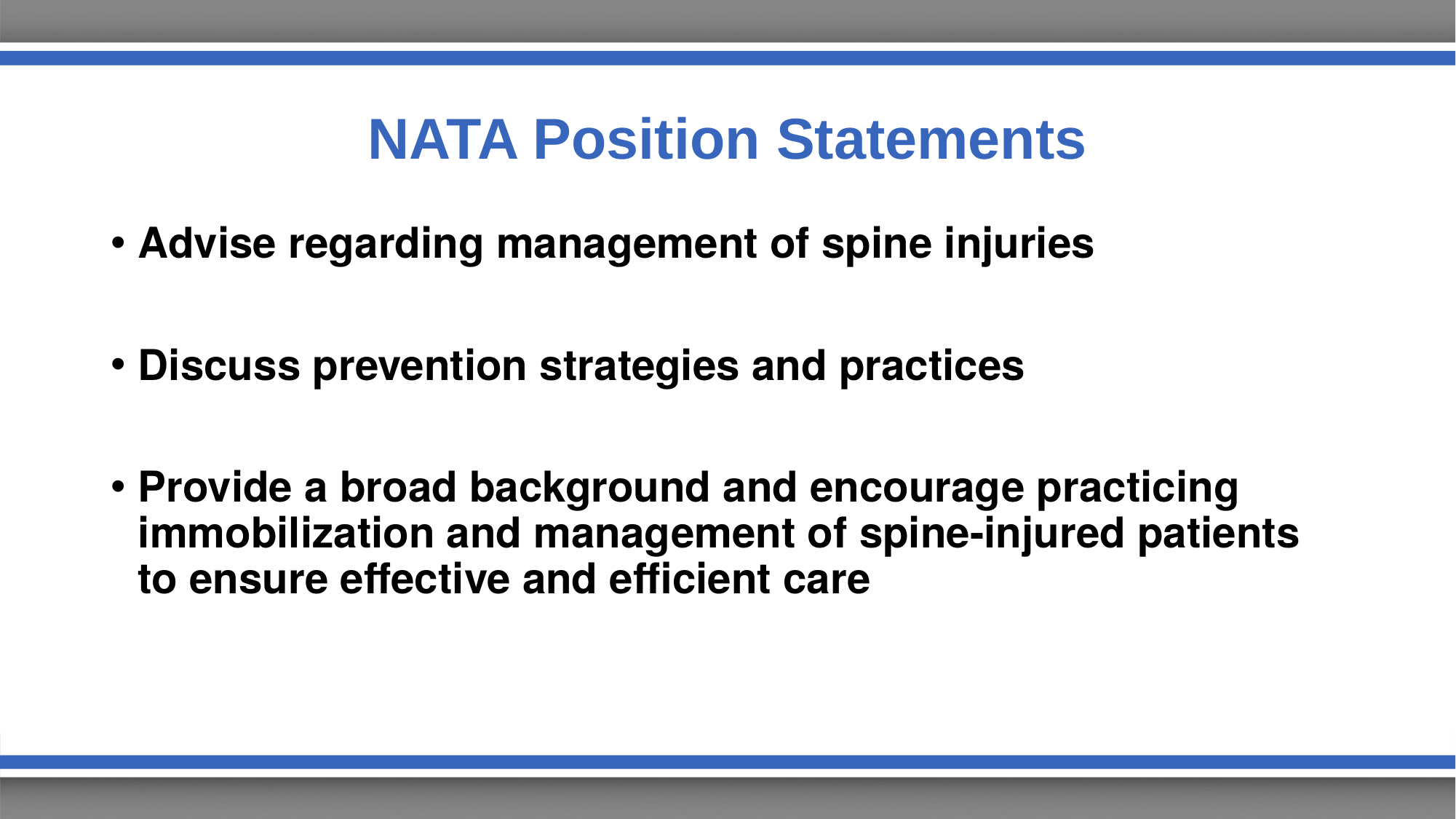

# NATA Position Statements
Advise regarding management of spine injuries

Discuss prevention strategies and practices

Provide a broad background and encourage practicing immobilization and management of spine-injured patients to ensure effective and efficient care